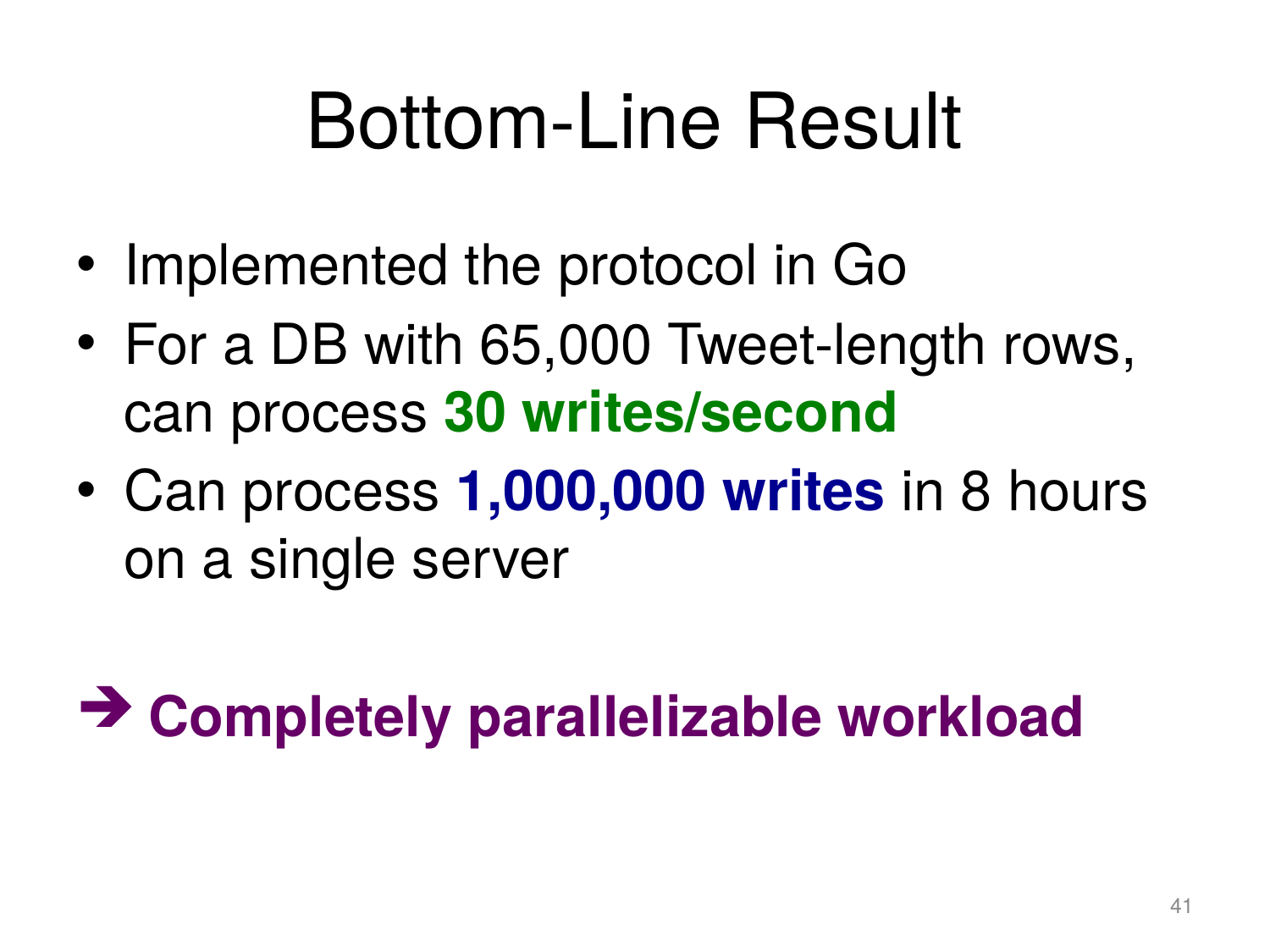

# Bottom-Line Result
Implemented the protocol in Go
For a DB with 65,000 Tweet-length rows, can process 30 writes/second
Can process 1,000,000 writes in 8 hours on a single server

 Completely parallelizable workload
41